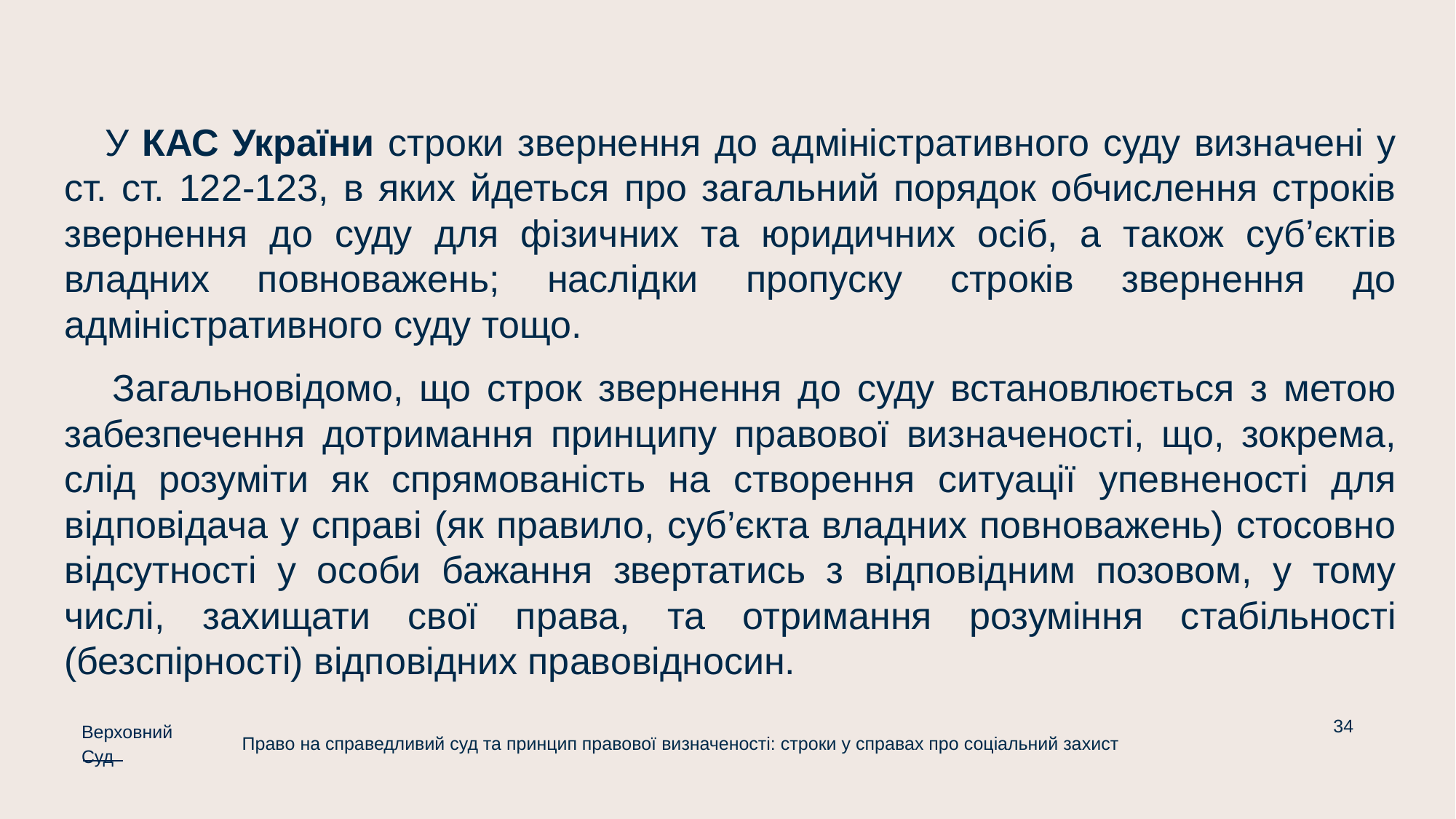

У КАС України строки звернення до адміністративного суду визначені у ст. ст. 122-123, в яких йдеться про загальний порядок обчислення строків звернення до суду для фізичних та юридичних осіб, а також суб’єктів владних повноважень; наслідки пропуску строків звернення до адміністративного суду тощо.
   Загальновідомо, що строк звернення до суду встановлюється з метою забезпечення дотримання принципу правової визначеності, що, зокрема, слід розуміти як спрямованість на створення ситуації упевненості для відповідача у справі (як правило, суб’єкта владних повноважень) стосовно відсутності у особи бажання звертатись з відповідним позовом, у тому числі, захищати свої права, та отримання розуміння стабільності (безспірності) відповідних правовідносин.
34
Верховний Суд
Право на справедливий суд та принцип правової визначеності: строки у справах про соціальний захист